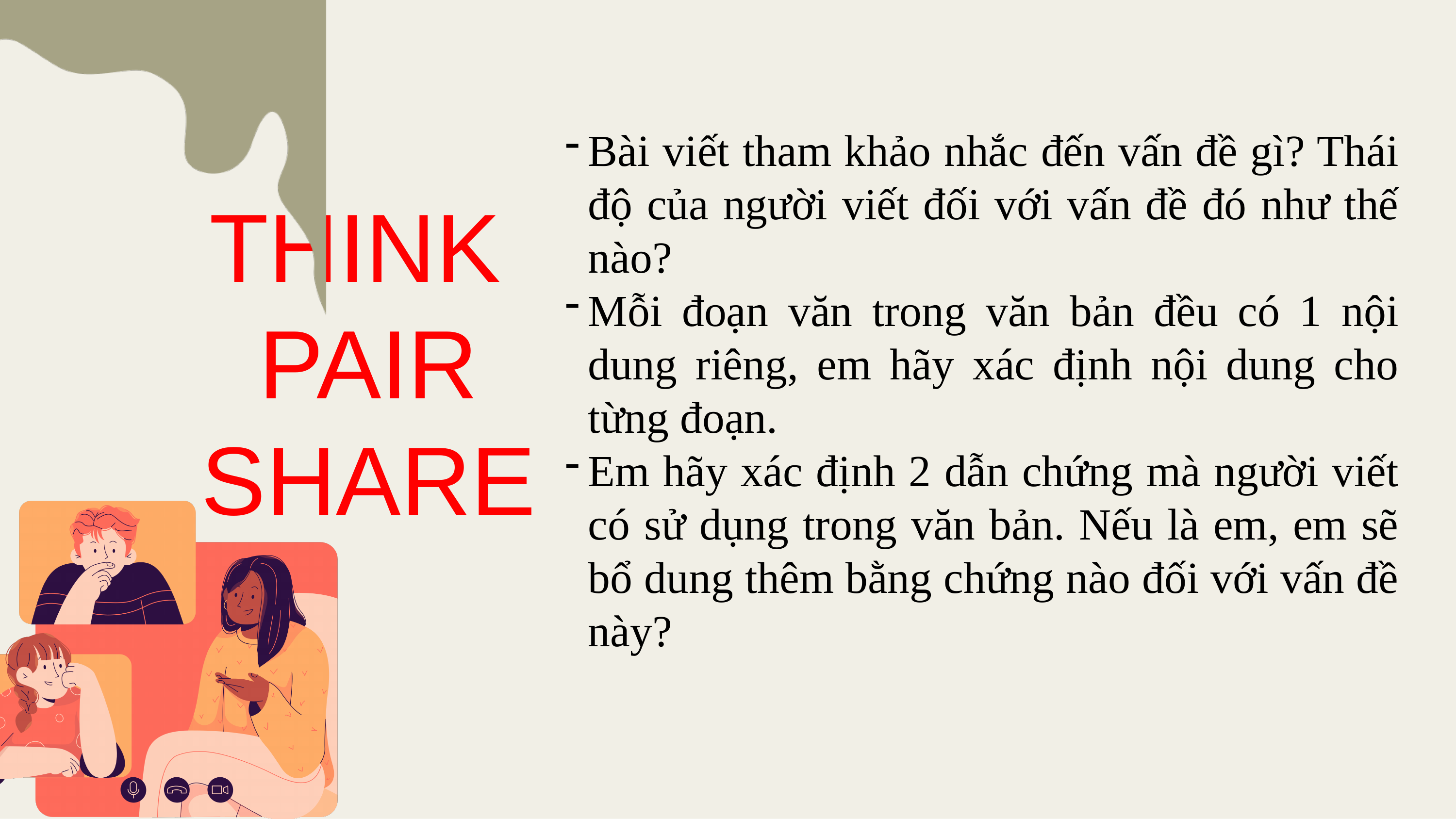

Bài viết tham khảo nhắc đến vấn đề gì? Thái độ của người viết đối với vấn đề đó như thế nào?
Mỗi đoạn văn trong văn bản đều có 1 nội dung riêng, em hãy xác định nội dung cho từng đoạn.
Em hãy xác định 2 dẫn chứng mà người viết có sử dụng trong văn bản. Nếu là em, em sẽ bổ dung thêm bằng chứng nào đối với vấn đề này?
THINK
PAIR
SHARE